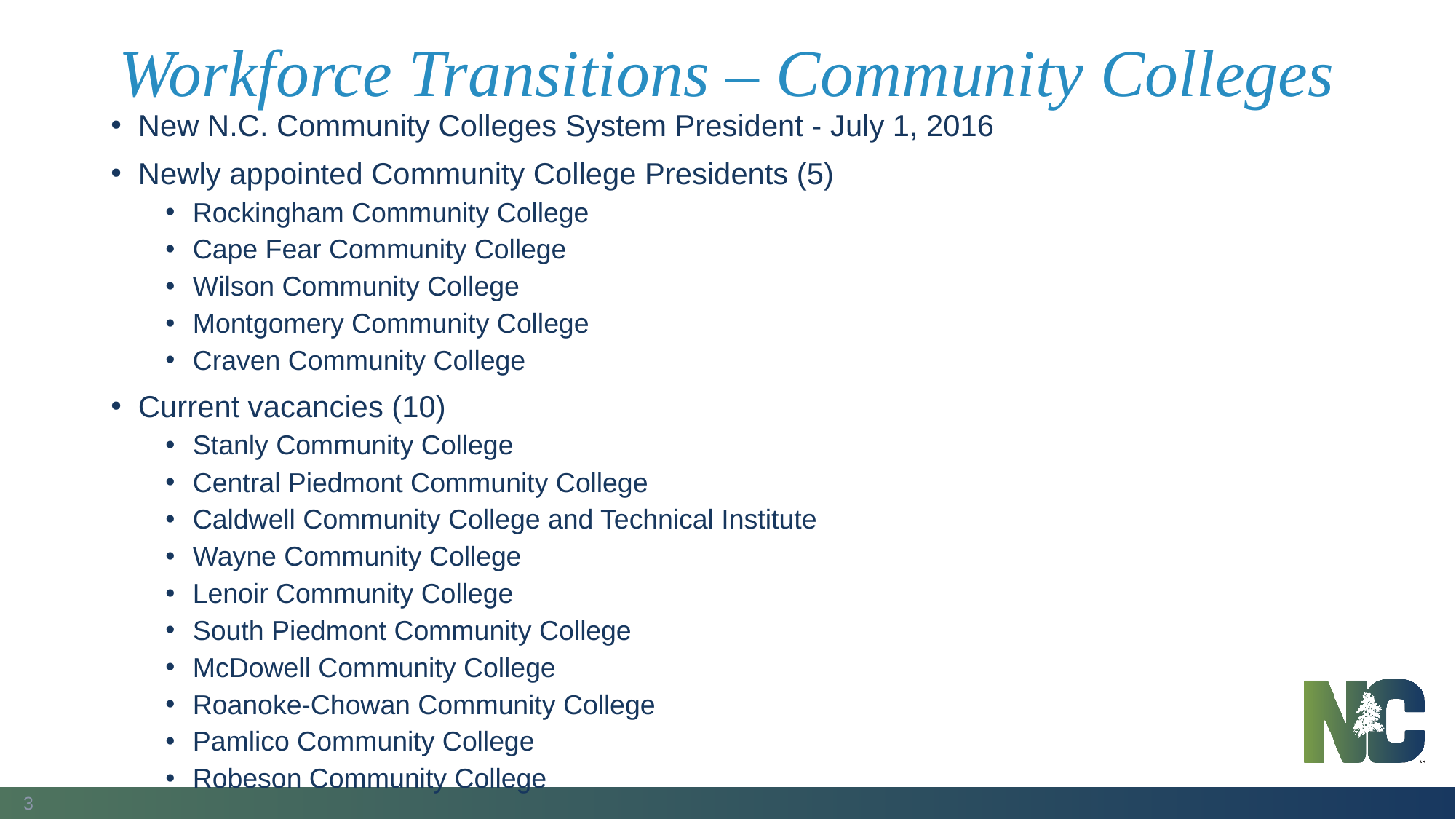

# Workforce Transitions – Community Colleges
New N.C. Community Colleges System President - July 1, 2016
Newly appointed Community College Presidents (5)
Rockingham Community College
Cape Fear Community College
Wilson Community College
Montgomery Community College
Craven Community College
Current vacancies (10)
Stanly Community College
Central Piedmont Community College
Caldwell Community College and Technical Institute
Wayne Community College
Lenoir Community College
South Piedmont Community College
McDowell Community College
Roanoke-Chowan Community College
Pamlico Community College
Robeson Community College
3